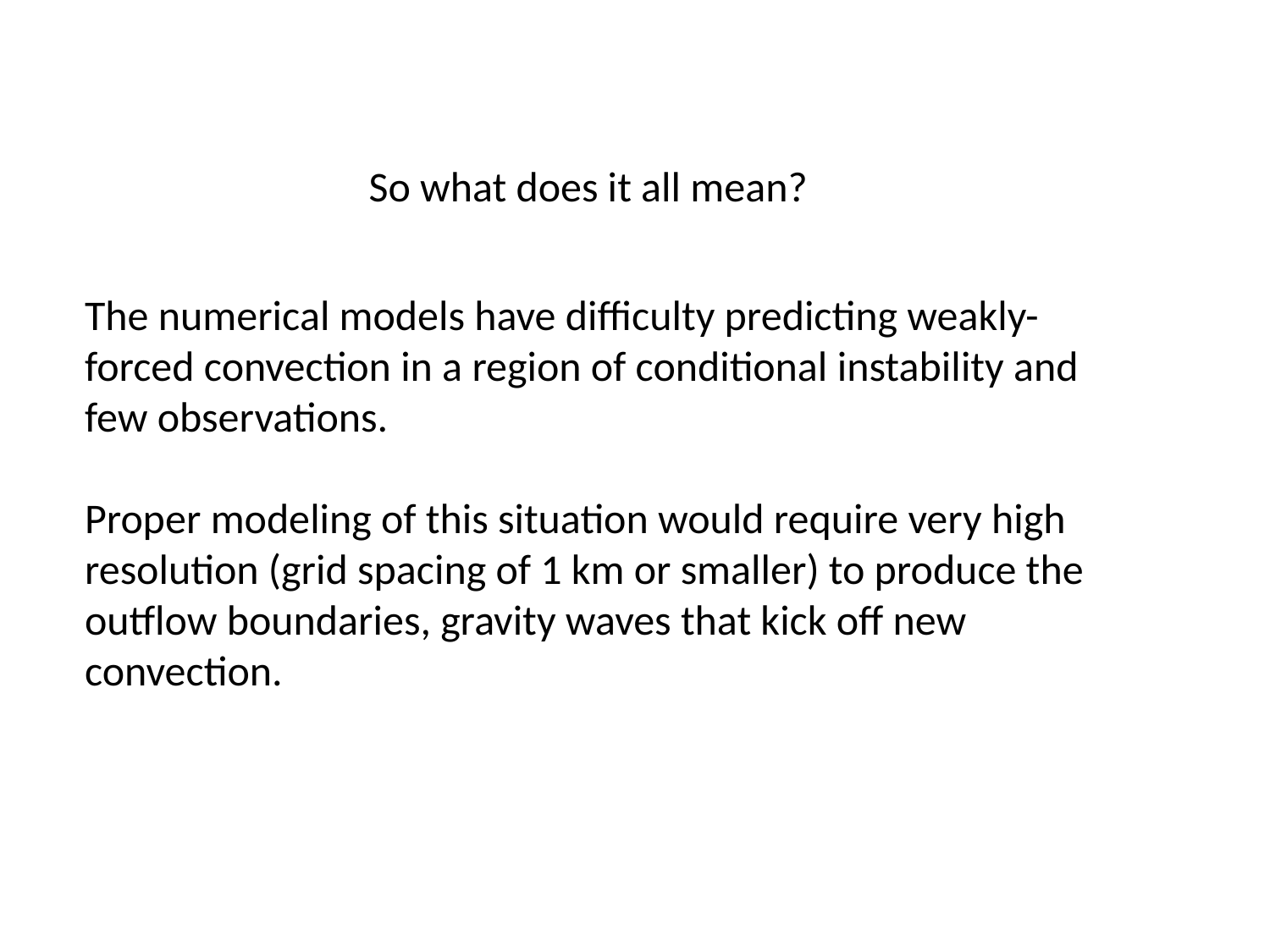

So what does it all mean?
The numerical models have difficulty predicting weakly-forced convection in a region of conditional instability and few observations.

Proper modeling of this situation would require very high resolution (grid spacing of 1 km or smaller) to produce the outflow boundaries, gravity waves that kick off new convection.